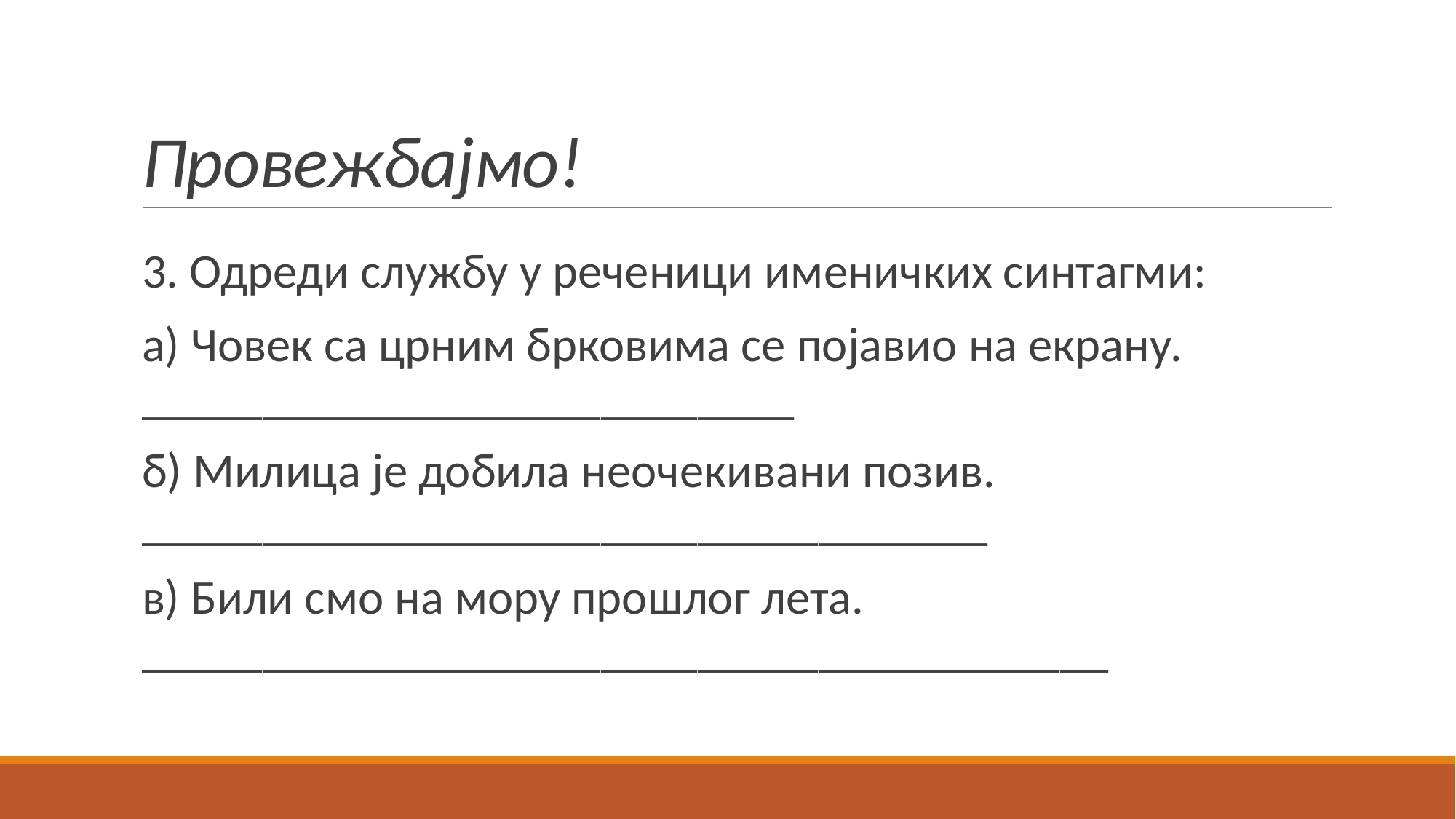

# Провежбајмо!
3. Одреди службу у реченици именичких синтагми:
а) Човек са црним брковима се појавио на екрану. ___________________________
б) Милица је добила неочекивани позив. ___________________________________
в) Били смо на мору прошлог лета. ________________________________________